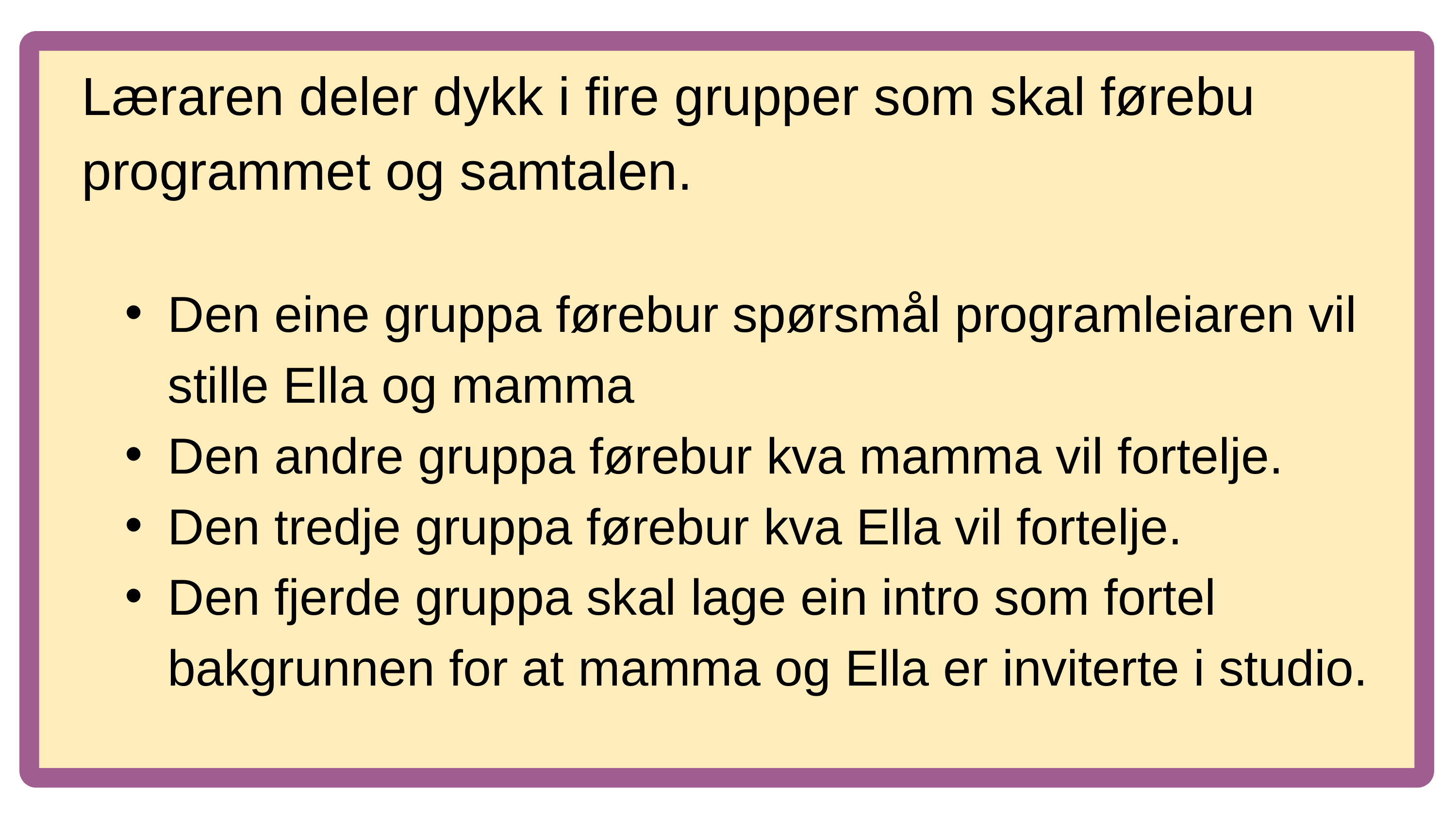

Læraren deler dykk i fire grupper som skal førebu programmet og samtalen.

Den eine gruppa førebur spørsmål programleiaren vil stille Ella og mamma
Den andre gruppa førebur kva mamma vil fortelje.
Den tredje gruppa førebur kva Ella vil fortelje.
Den fjerde gruppa skal lage ein intro som fortel bakgrunnen for at mamma og Ella er inviterte i studio.